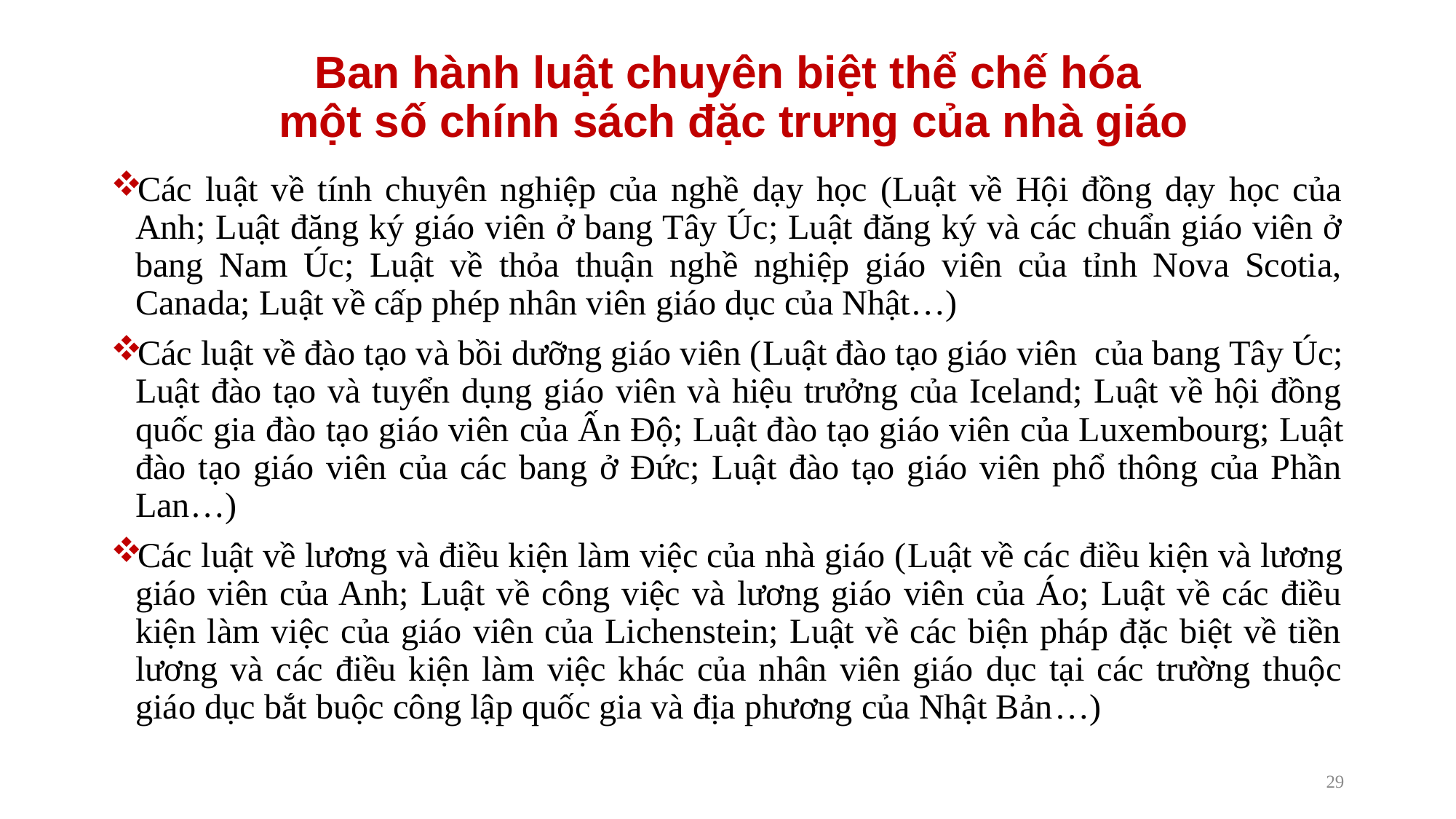

# Ban hành luật chuyên biệt thể chế hóa một số chính sách đặc trưng của nhà giáo
Các luật về tính chuyên nghiệp của nghề dạy học (Luật về Hội đồng dạy học của Anh; Luật đăng ký giáo viên ở bang Tây Úc; Luật đăng ký và các chuẩn giáo viên ở bang Nam Úc; Luật về thỏa thuận nghề nghiệp giáo viên của tỉnh Nova Scotia, Canada; Luật về cấp phép nhân viên giáo dục của Nhật…)
Các luật về đào tạo và bồi dưỡng giáo viên (Luật đào tạo giáo viên  của bang Tây Úc; Luật đào tạo và tuyển dụng giáo viên và hiệu trưởng của Iceland; Luật về hội đồng quốc gia đào tạo giáo viên của Ấn Độ; Luật đào tạo giáo viên của Luxembourg; Luật đào tạo giáo viên của các bang ở Đức; Luật đào tạo giáo viên phổ thông của Phần Lan…)
Các luật về lương và điều kiện làm việc của nhà giáo (Luật về các điều kiện và lương giáo viên của Anh; Luật về công việc và lương giáo viên của Áo; Luật về các điều kiện làm việc của giáo viên của Lichenstein; Luật về các biện pháp đặc biệt về tiền lương và các điều kiện làm việc khác của nhân viên giáo dục tại các trường thuộc giáo dục bắt buộc công lập quốc gia và địa phương của Nhật Bản…)
29